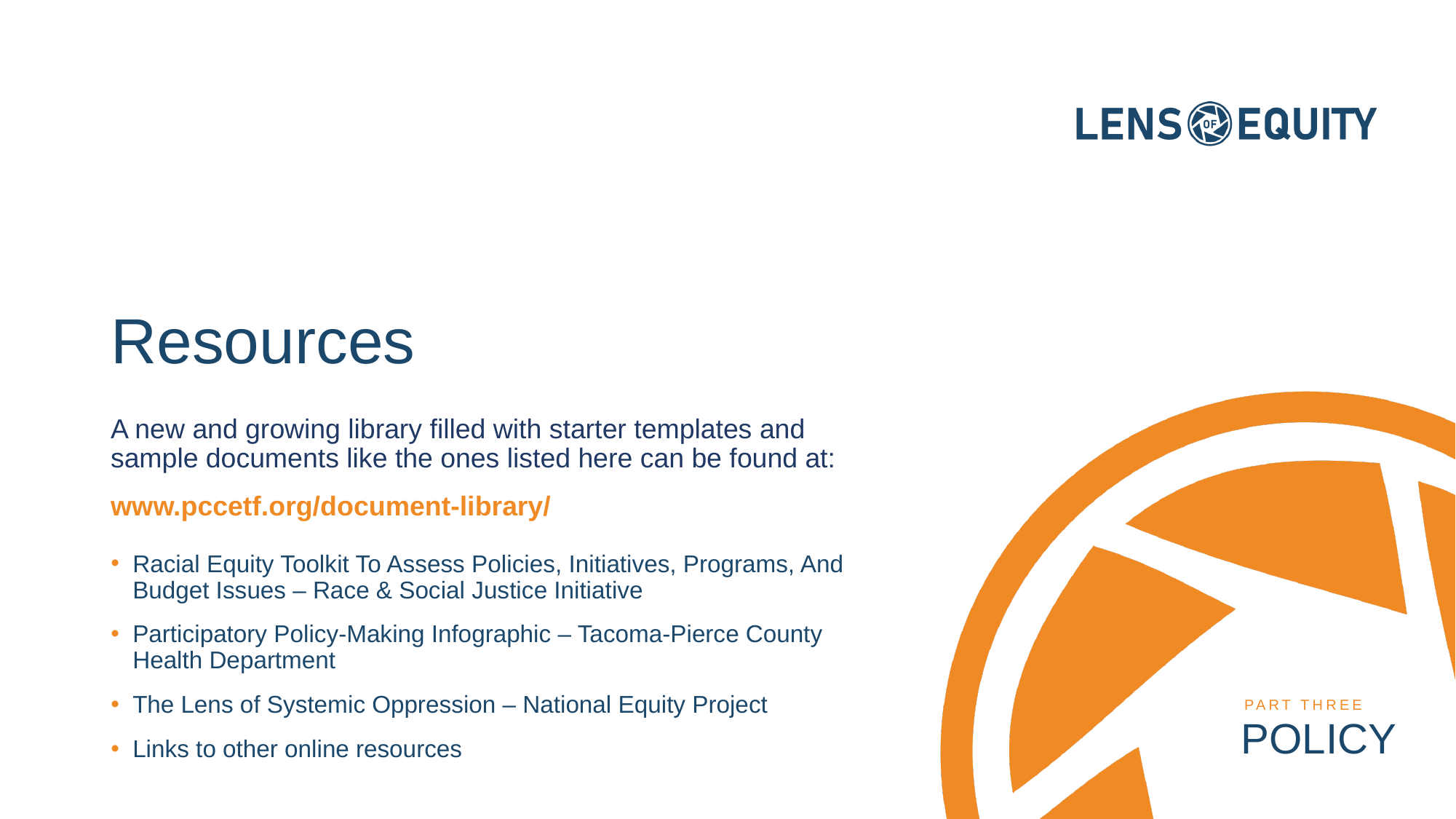

# Resources
A new and growing library filled with starter templates and sample documents like the ones listed here can be found at:
www.pccetf.org/document-library/

Racial Equity Toolkit To Assess Policies, Initiatives, Programs, And Budget Issues – Race & Social Justice Initiative
Participatory Policy-Making Infographic – Tacoma-Pierce County Health Department
The Lens of Systemic Oppression – National Equity Project
Links to other online resources